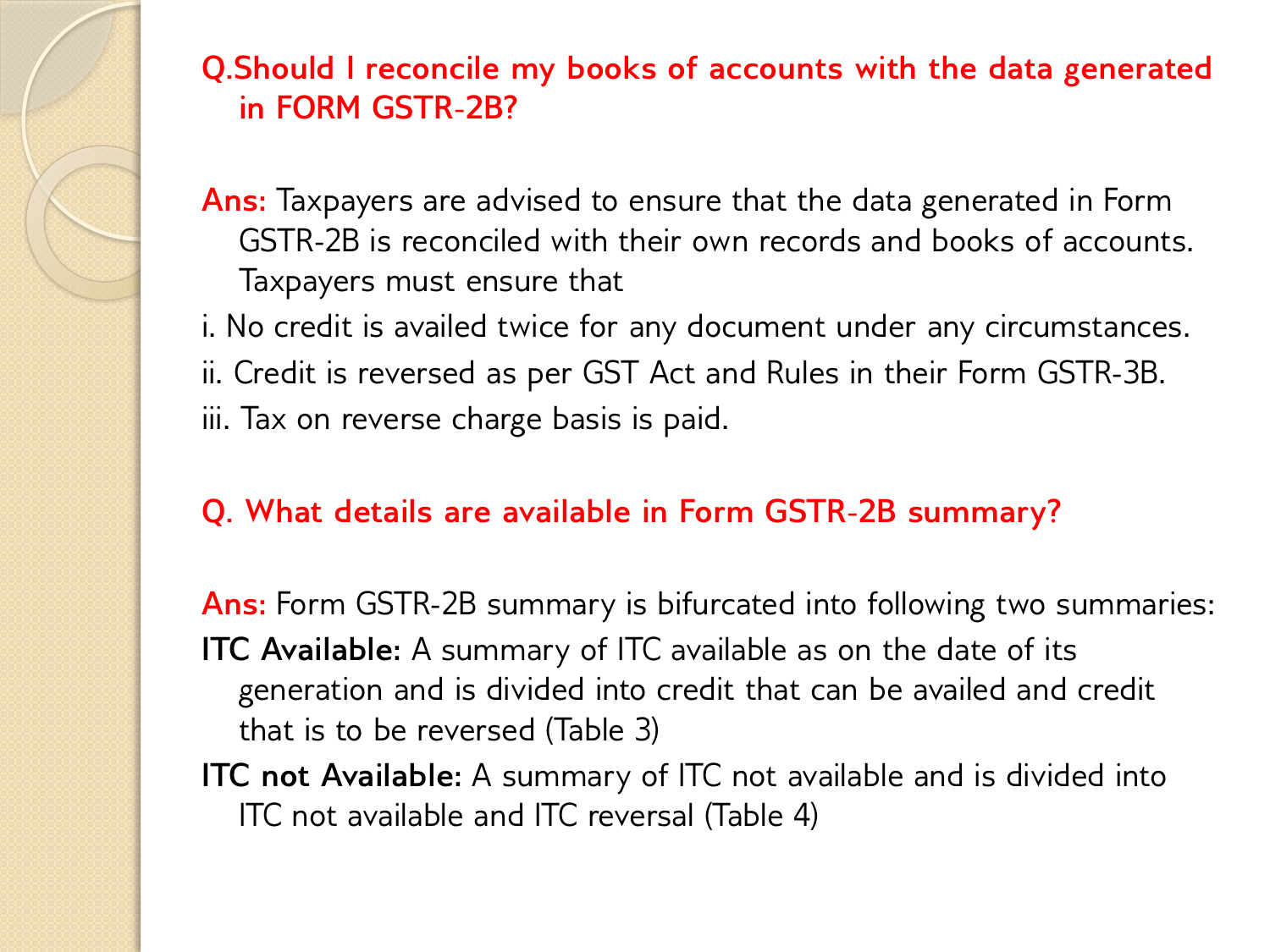

Q.Should I reconcile my books of accounts with the data generated in FORM GSTR-2B?

Ans: Taxpayers are advised to ensure that the data generated in Form GSTR-2B is reconciled with their own records and books of accounts. Taxpayers must ensure that
i. No credit is availed twice for any document under any circumstances.
ii. Credit is reversed as per GST Act and Rules in their Form GSTR-3B.
iii. Tax on reverse charge basis is paid.

Q. What details are available in Form GSTR-2B summary?

Ans: Form GSTR-2B summary is bifurcated into following two summaries:
ITC Available: A summary of ITC available as on the date of its generation and is divided into credit that can be availed and credit that is to be reversed (Table 3)
ITC not Available: A summary of ITC not available and is divided into ITC not available and ITC reversal (Table 4)